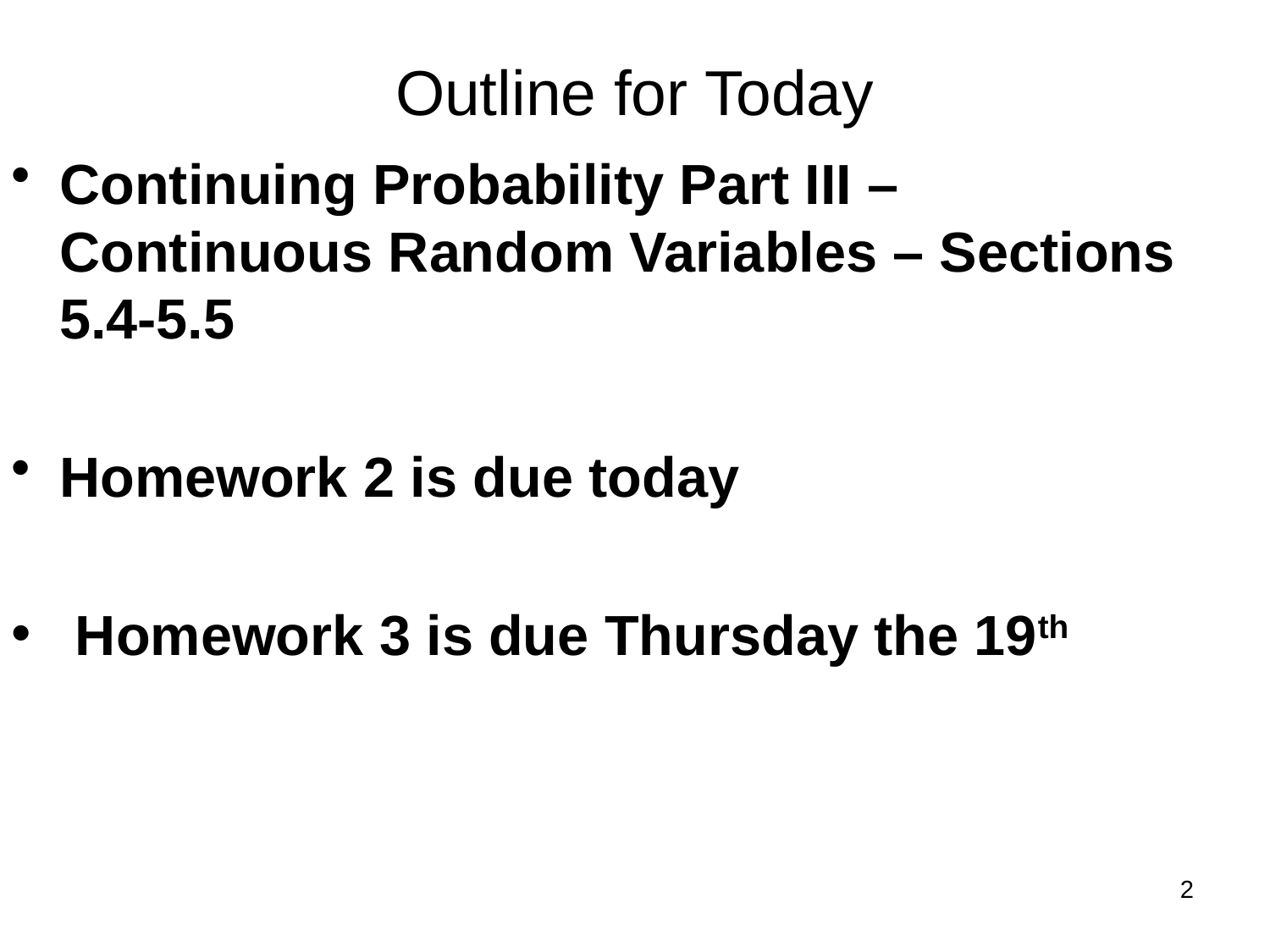

# Outline for Today
Continuing Probability Part III – Continuous Random Variables – Sections 5.4-5.5

Homework 2 is due today

Homework 3 is due Thursday the 19th

2